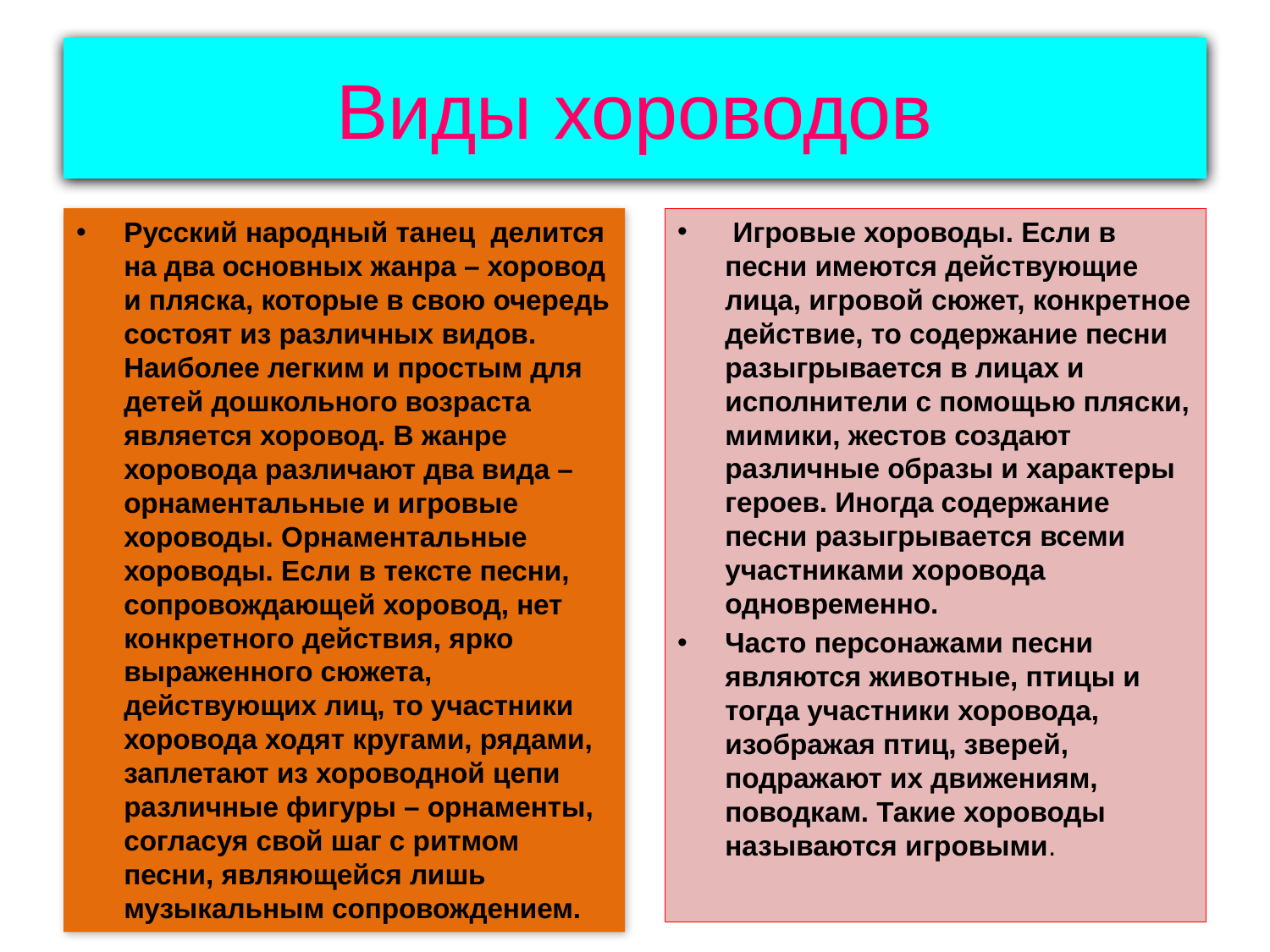

# Виды хороводов
Русский народный танец  делится на два основных жанра – хоровод и пляска, которые в свою очередь состоят из различных видов. Наиболее легким и простым для детей дошкольного возраста является хоровод. В жанре хоровода различают два вида – орнаментальные и игровые хороводы. Орнаментальные хороводы. Если в тексте песни, сопровождающей хоровод, нет конкретного действия, ярко выраженного сюжета, действующих лиц, то участники хоровода ходят кругами, рядами, заплетают из хороводной цепи различные фигуры – орнаменты, согласуя свой шаг с ритмом песни, являющейся лишь музыкальным сопровождением.
 Игровые хороводы. Если в песни имеются действующие лица, игровой сюжет, конкретное действие, то содержание песни разыгрывается в лицах и исполнители с помощью пляски, мимики, жестов создают различные образы и характеры героев. Иногда содержание песни разыгрывается всеми участниками хоровода одновременно.
Часто персонажами песни являются животные, птицы и тогда участники хоровода, изображая птиц, зверей, подражают их движениям, поводкам. Такие хороводы называются игровыми.